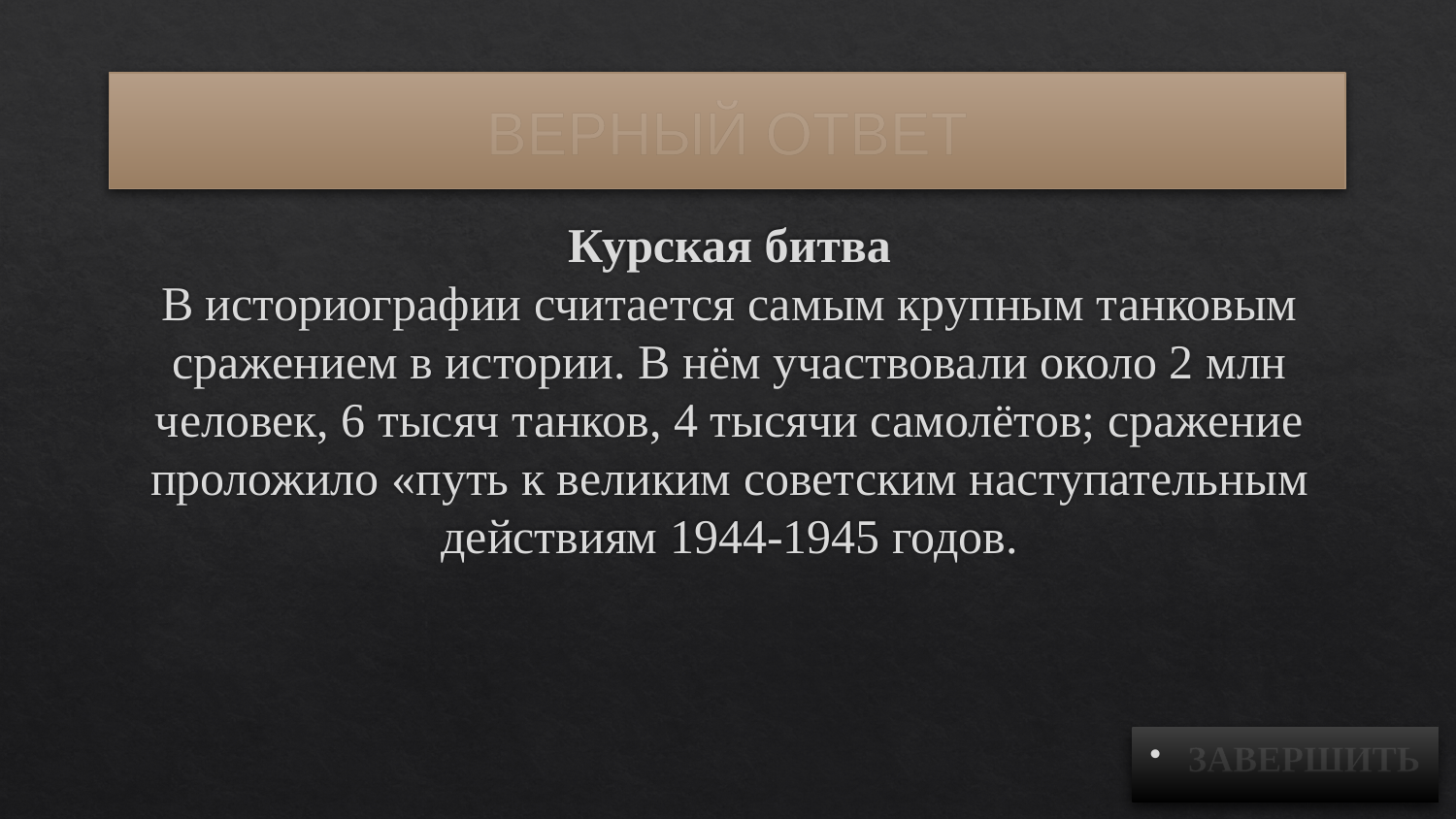

# ВЕРНЫЙ ОТВЕТ
Курская битва
В историографии считается самым крупным танковым сражением в истории. В нём участвовали около 2 млн человек, 6 тысяч танков, 4 тысячи самолётов; сражение проложило «путь к великим советским наступательным действиям 1944-1945 годов.
ЗАВЕРШИТЬ